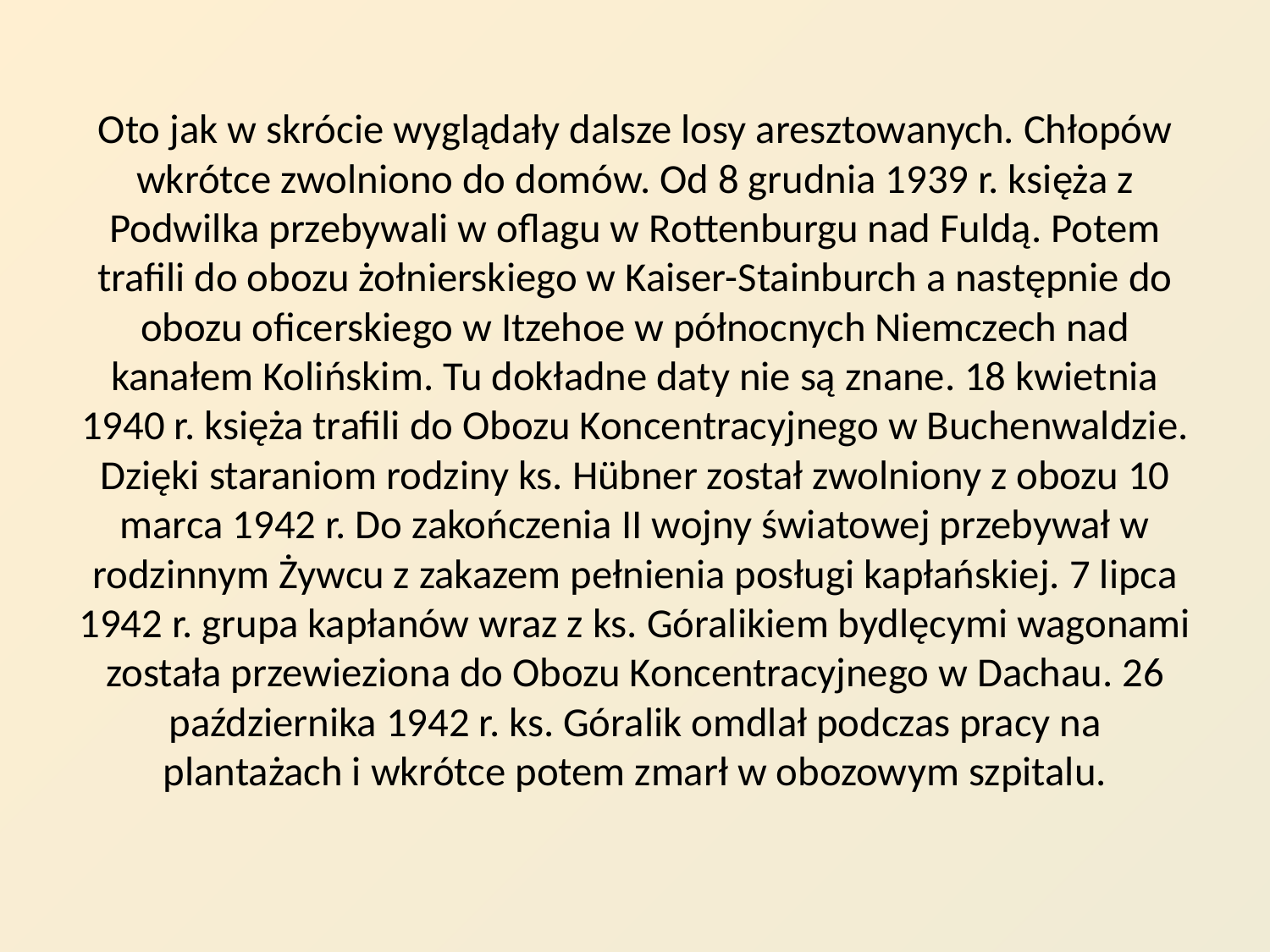

Oto jak w skrócie wyglądały dalsze losy aresztowanych. Chłopów wkrótce zwolniono do domów. Od 8 grudnia 1939 r. księża z Podwilka przebywali w oflagu w Rottenburgu nad Fuldą. Potem trafili do obozu żołnierskiego w Kaiser-Stainburch a następnie do obozu oficerskiego w Itzehoe w północnych Niemczech nad kanałem Kolińskim. Tu dokładne daty nie są znane. 18 kwietnia 1940 r. księża trafili do Obozu Koncentracyjnego w Buchenwaldzie. Dzięki staraniom rodziny ks. Hübner został zwolniony z obozu 10 marca 1942 r. Do zakończenia II wojny światowej przebywał w rodzinnym Żywcu z zakazem pełnienia posługi kapłańskiej. 7 lipca 1942 r. grupa kapłanów wraz z ks. Góralikiem bydlęcymi wagonami została przewieziona do Obozu Koncentracyjnego w Dachau. 26 października 1942 r. ks. Góralik omdlał podczas pracy na plantażach i wkrótce potem zmarł w obozowym szpitalu.